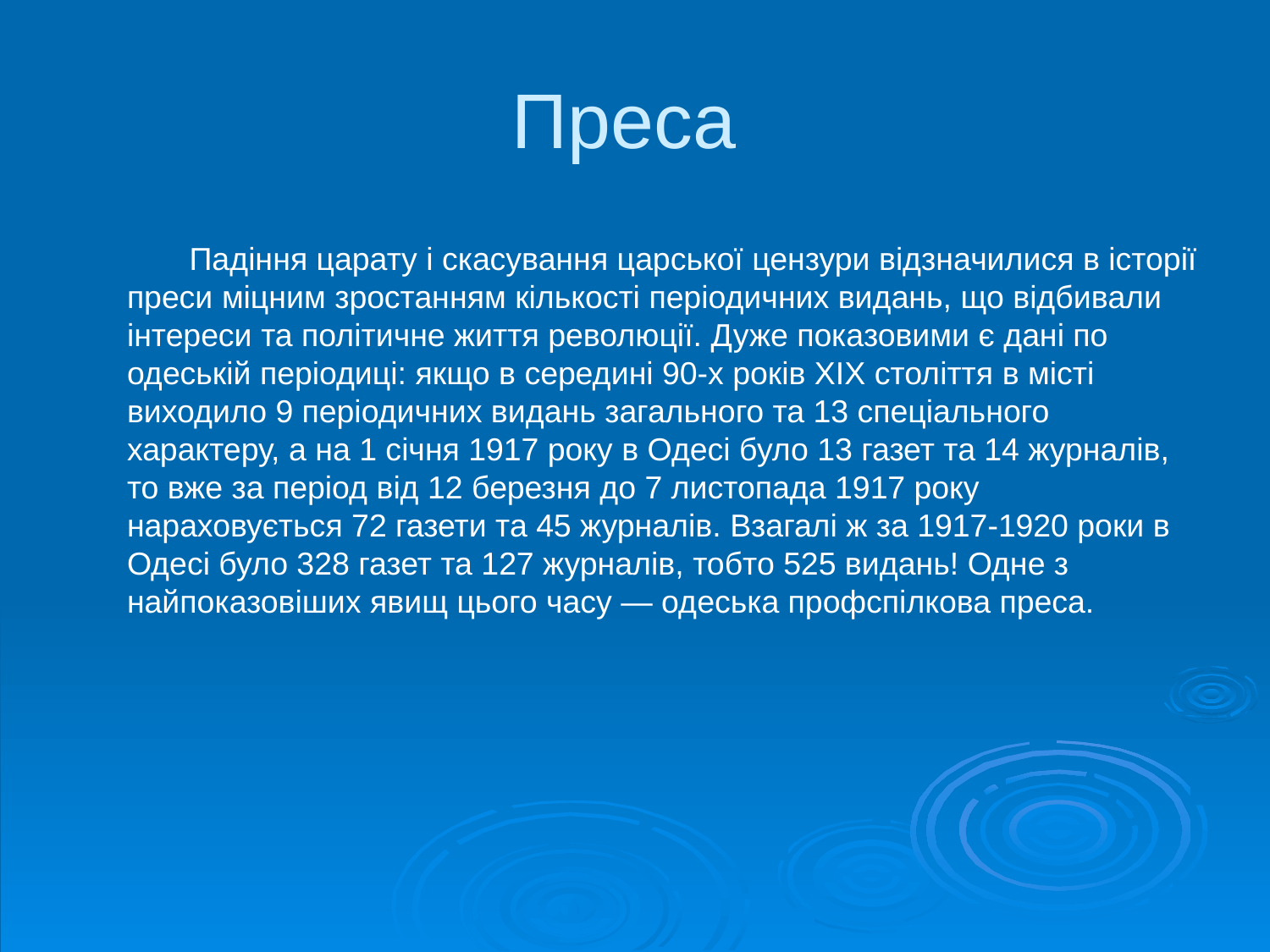

# Преса

       Падіння царату і скасування царської цензури відзначилися в історії преси міцним зростанням кількості періодичних видань, що відбивали інтереси та політичне життя революції. Дуже показовими є дані по одеській періодиці: якщо в середині 90-х років ХIХ століття в місті виходило 9 періодичних видань загального та 13 спеціального характеру, а на 1 січня 1917 року в Одесі було 13 газет та 14 журналів, то вже за період від 12 березня до 7 листопада 1917 року нараховується 72 газети та 45 журналів. Взагалі ж за 1917-1920 роки в Одесі було 328 газет та 127 журналів, тобто 525 видань! Одне з найпоказовіших явищ цього часу — одеська профспілкова преса.